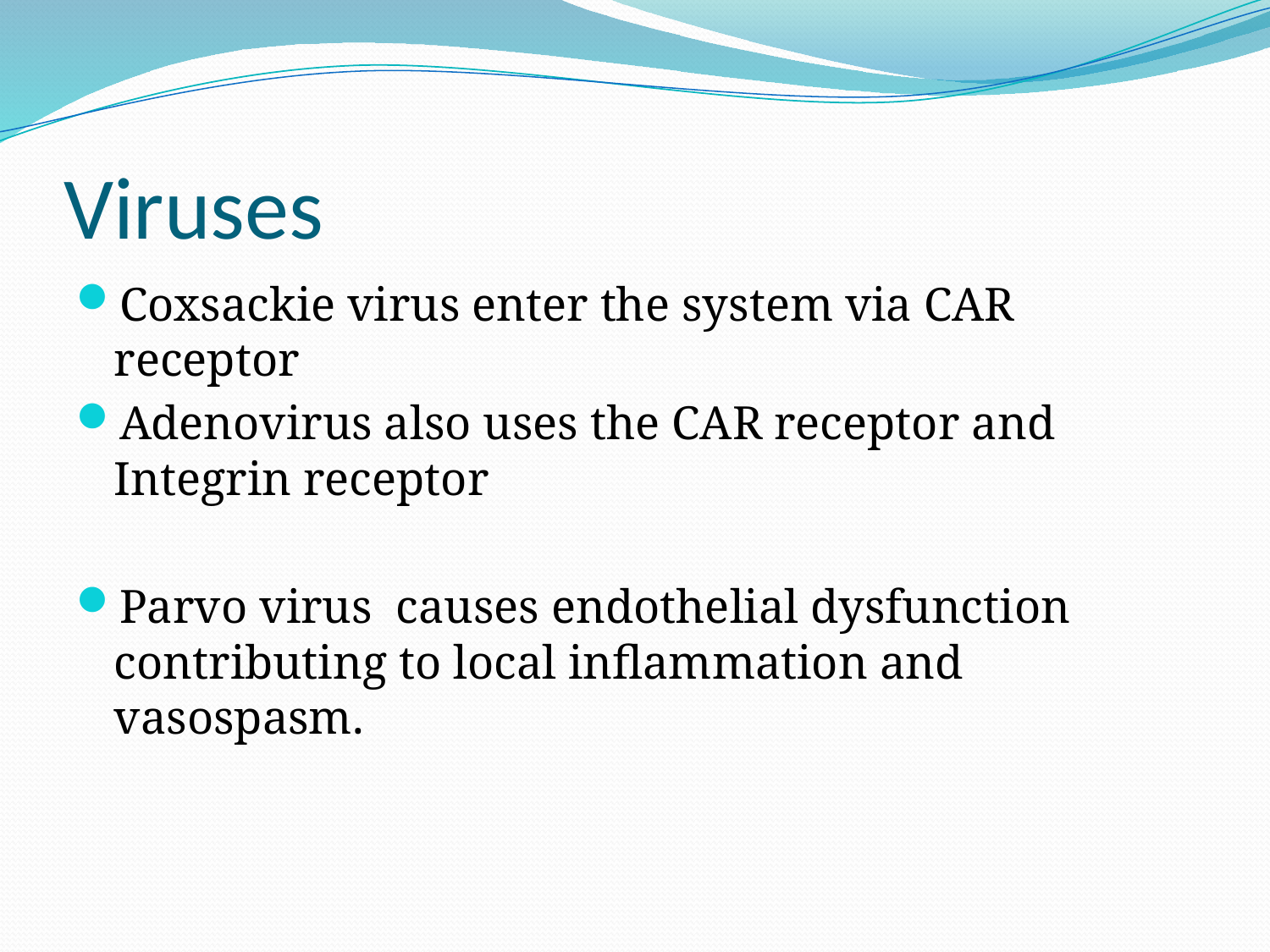

# Viruses
Coxsackie virus enter the system via CAR receptor
Adenovirus also uses the CAR receptor and Integrin receptor

Parvo virus  causes endothelial dysfunction  contributing to local inflammation and vasospasm.